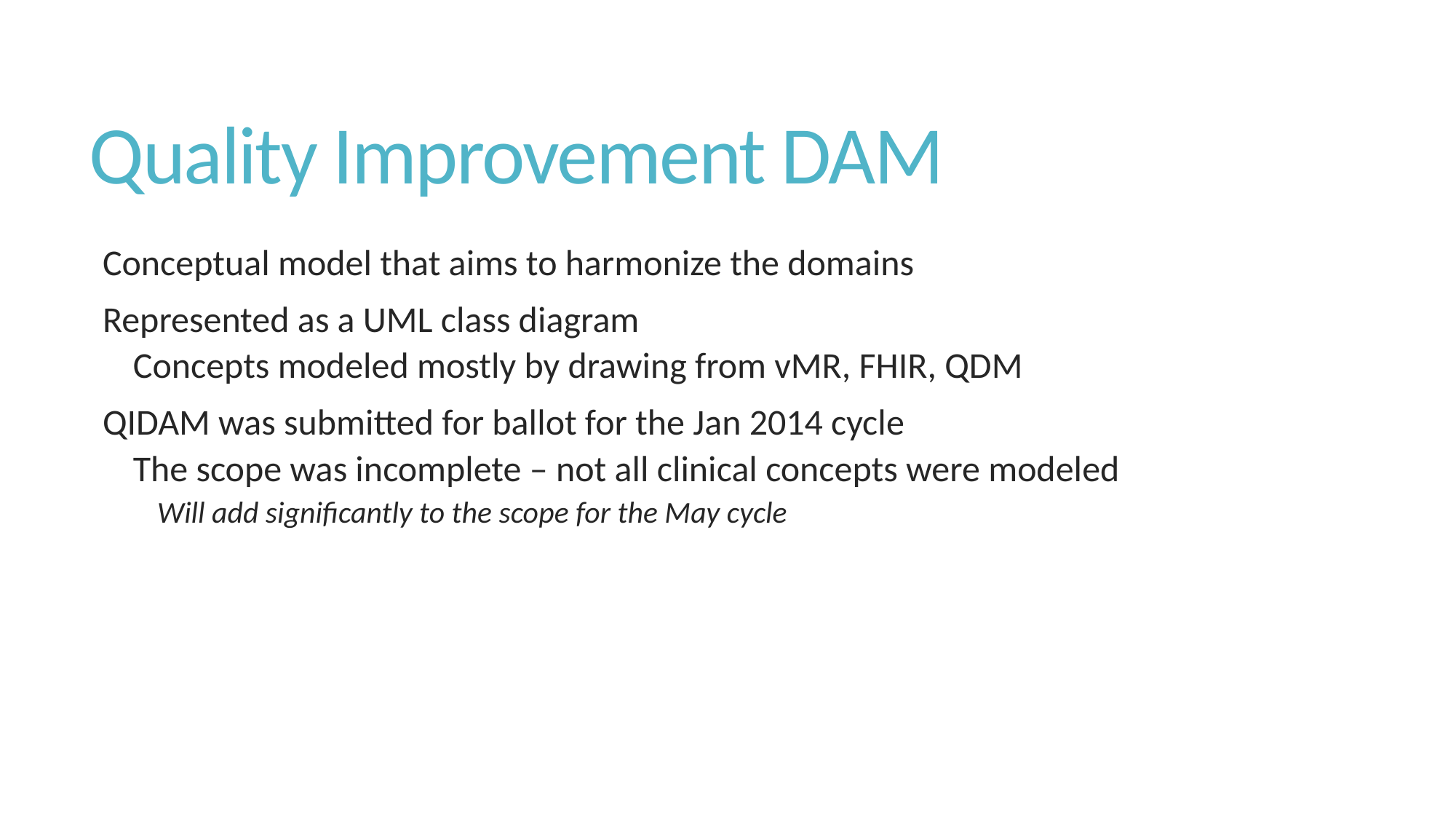

# Quality Improvement DAM
Conceptual model that aims to harmonize the domains
Represented as a UML class diagram
Concepts modeled mostly by drawing from vMR, FHIR, QDM
QIDAM was submitted for ballot for the Jan 2014 cycle
The scope was incomplete – not all clinical concepts were modeled
Will add significantly to the scope for the May cycle